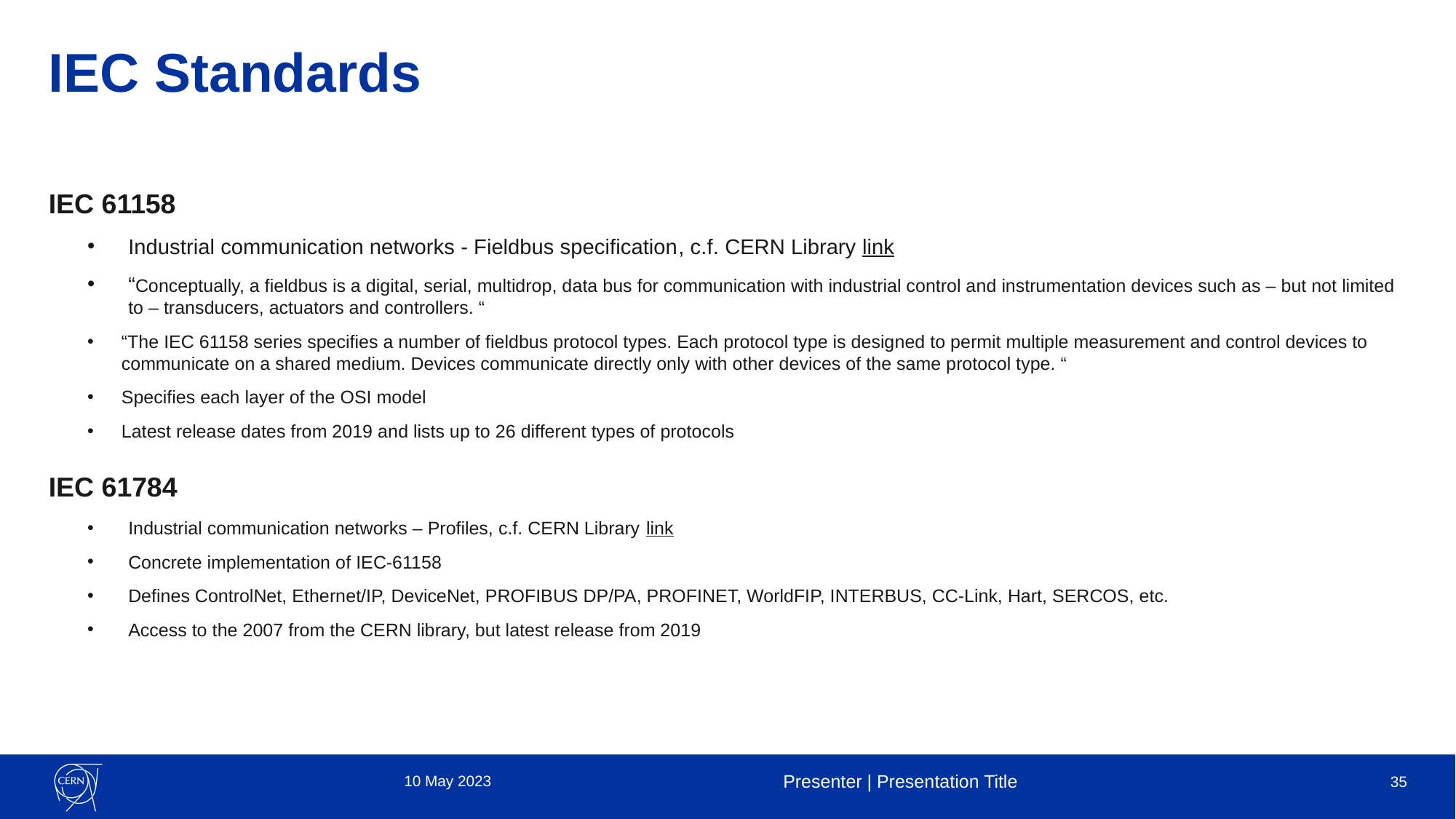

# IEC Standards
IEC 61158
Industrial communication networks - Fieldbus specification, c.f. CERN Library link
“Conceptually, a fieldbus is a digital, serial, multidrop, data bus for communication with industrial control and instrumentation devices such as – but not limited to – transducers, actuators and controllers. “
“The IEC 61158 series specifies a number of fieldbus protocol types. Each protocol type is designed to permit multiple measurement and control devices to communicate on a shared medium. Devices communicate directly only with other devices of the same protocol type. “
Specifies each layer of the OSI model
Latest release dates from 2019 and lists up to 26 different types of protocols
IEC 61784
Industrial communication networks – Profiles, c.f. CERN Library link
Concrete implementation of IEC-61158
Defines ControlNet, Ethernet/IP, DeviceNet, PROFIBUS DP/PA, PROFINET, WorldFIP, INTERBUS, CC-Link, Hart, SERCOS, etc.
Access to the 2007 from the CERN library, but latest release from 2019

10 May 2023
Presenter | Presentation Title
35